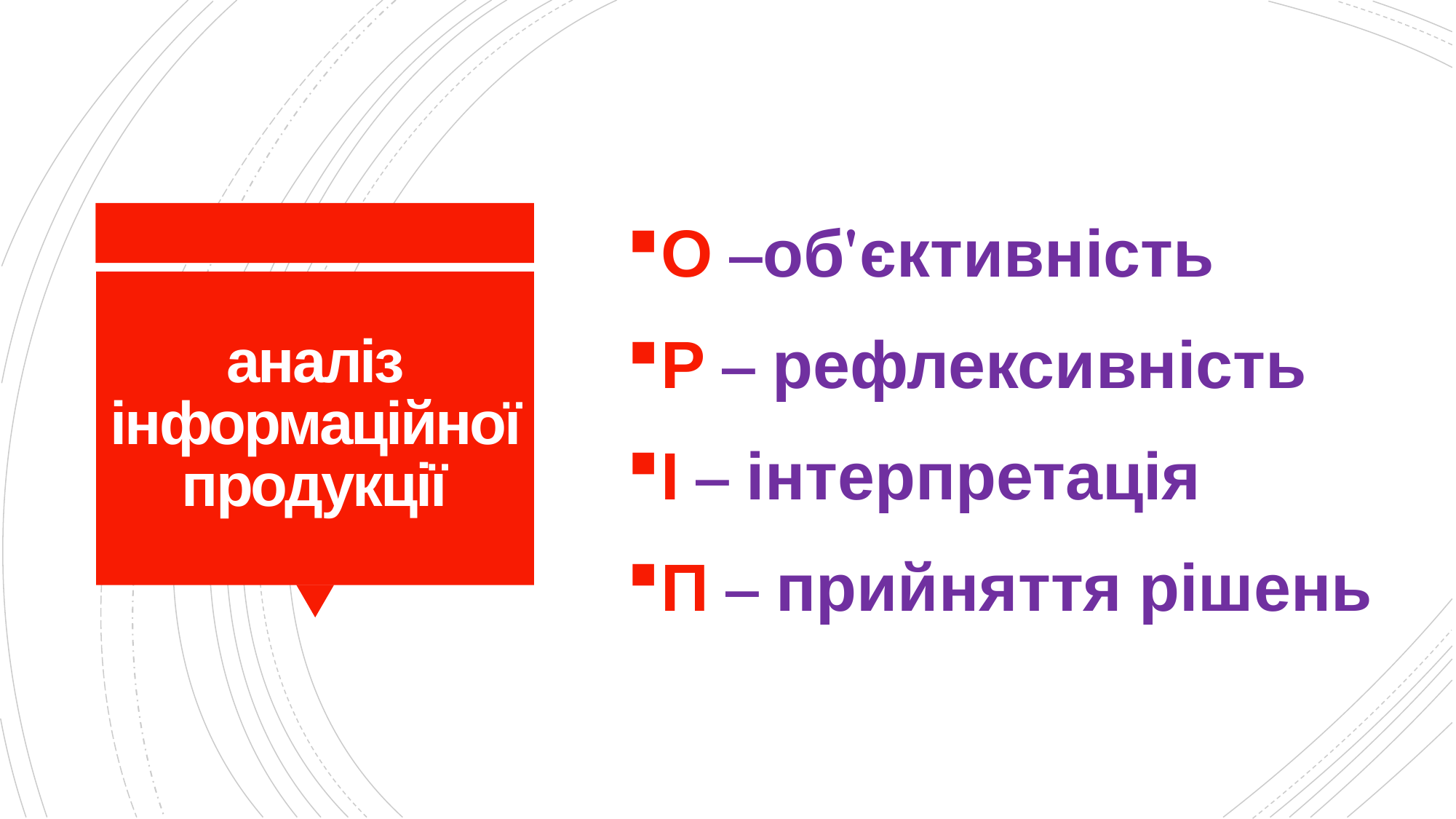

О –об'єктивність
Р – рефлексивність
І – інтерпретація
П – прийняття рішень
# аналіз інформаційної продукції